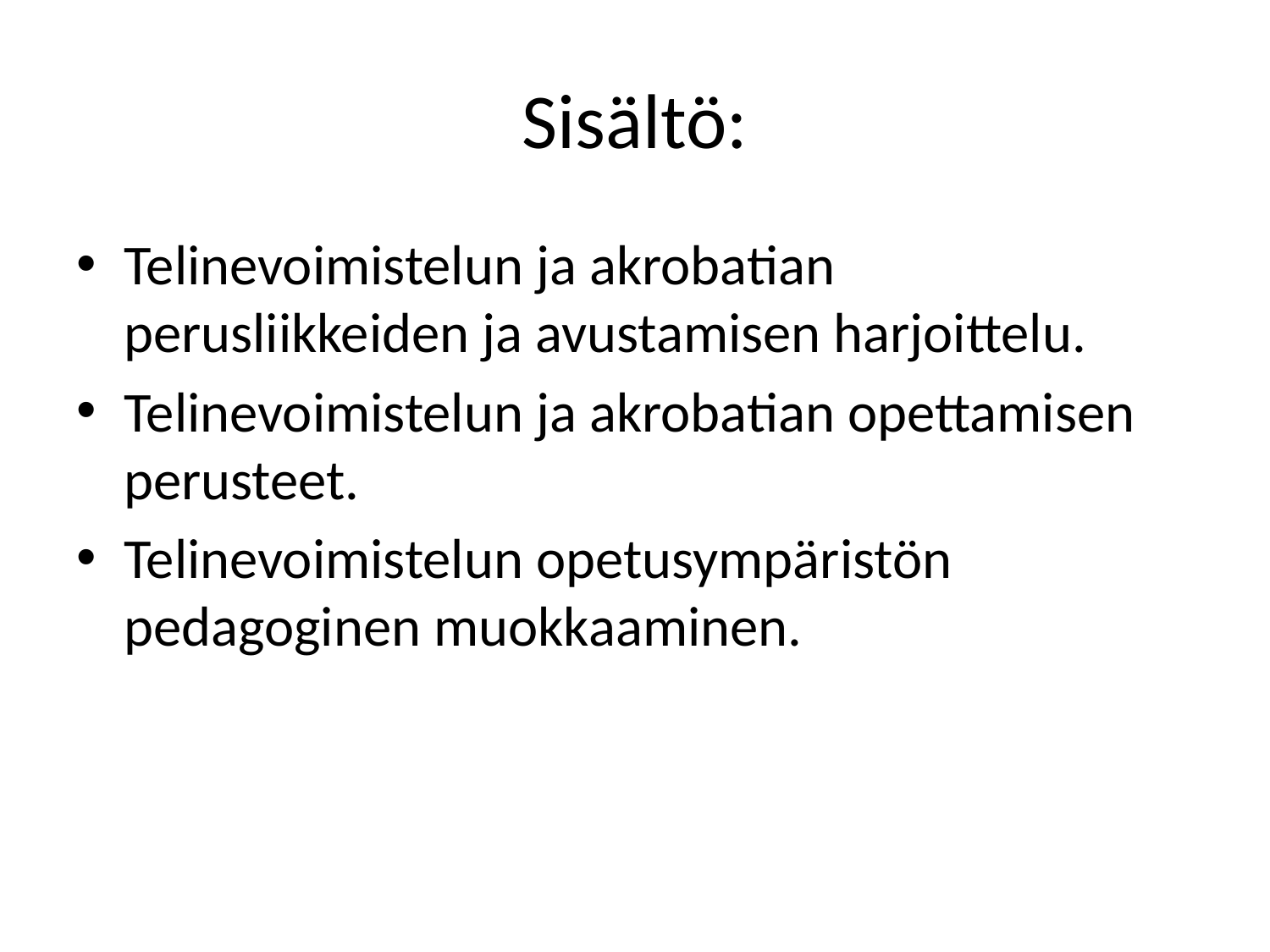

# Sisältö:
Telinevoimistelun ja akrobatian perusliikkeiden ja avustamisen harjoittelu.
Telinevoimistelun ja akrobatian opettamisen perusteet.
Telinevoimistelun opetusympäristön pedagoginen muokkaaminen.